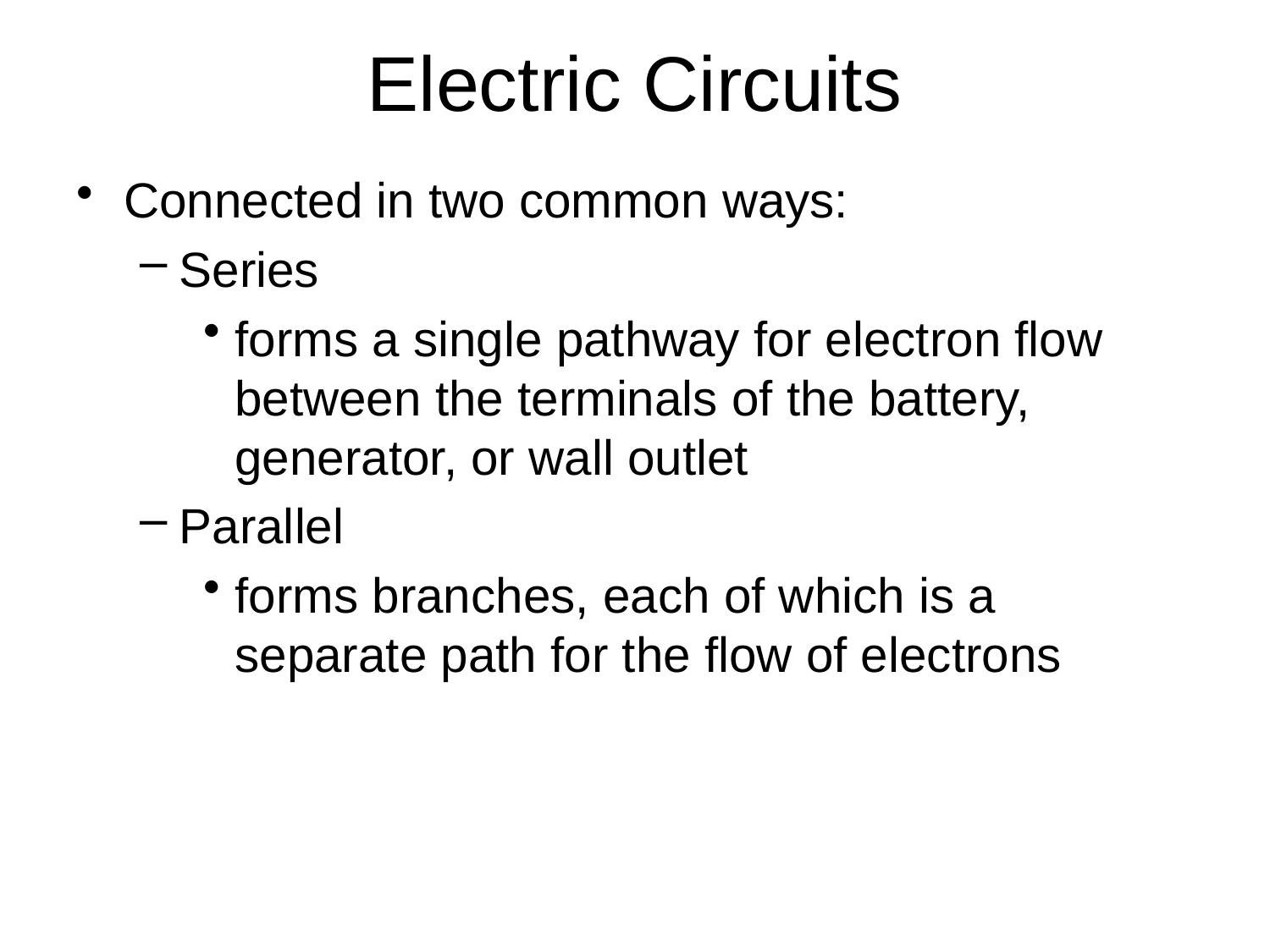

# Electric Circuits
Connected in two common ways:
Series
forms a single pathway for electron flow between the terminals of the battery, generator, or wall outlet
Parallel
forms branches, each of which is a separate path for the flow of electrons